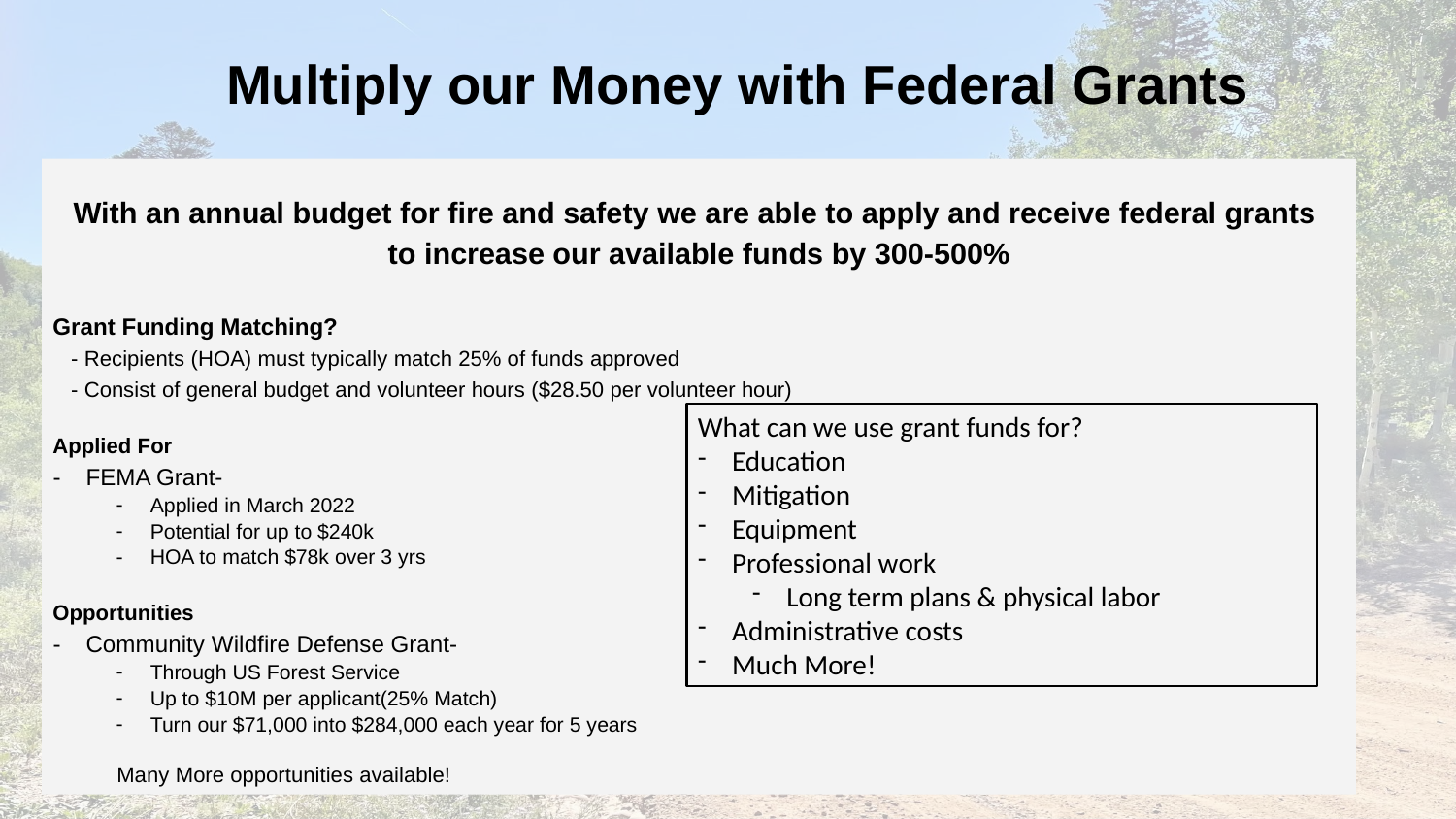

# Multiply our Money with Federal Grants

With an annual budget for fire and safety we are able to apply and receive federal grants
to increase our available funds by 300-500%

Grant Funding Matching?
   - Recipients (HOA) must typically match 25% of funds approved
   - Consist of general budget and volunteer hours ($28.50 per volunteer hour)

Applied For
FEMA Grant-
Applied in March 2022
Potential for up to $240k
HOA to match $78k over 3 yrs

Opportunities
Community Wildfire Defense Grant-
Through US Forest Service
Up to $10M per applicant(25% Match)
Turn our $71,000 into $284,000 each year for 5 years

Many More opportunities available!

What can we use grant funds for?
Education
Mitigation
Equipment
Professional work
Long term plans & physical labor
Administrative costs
Much More!